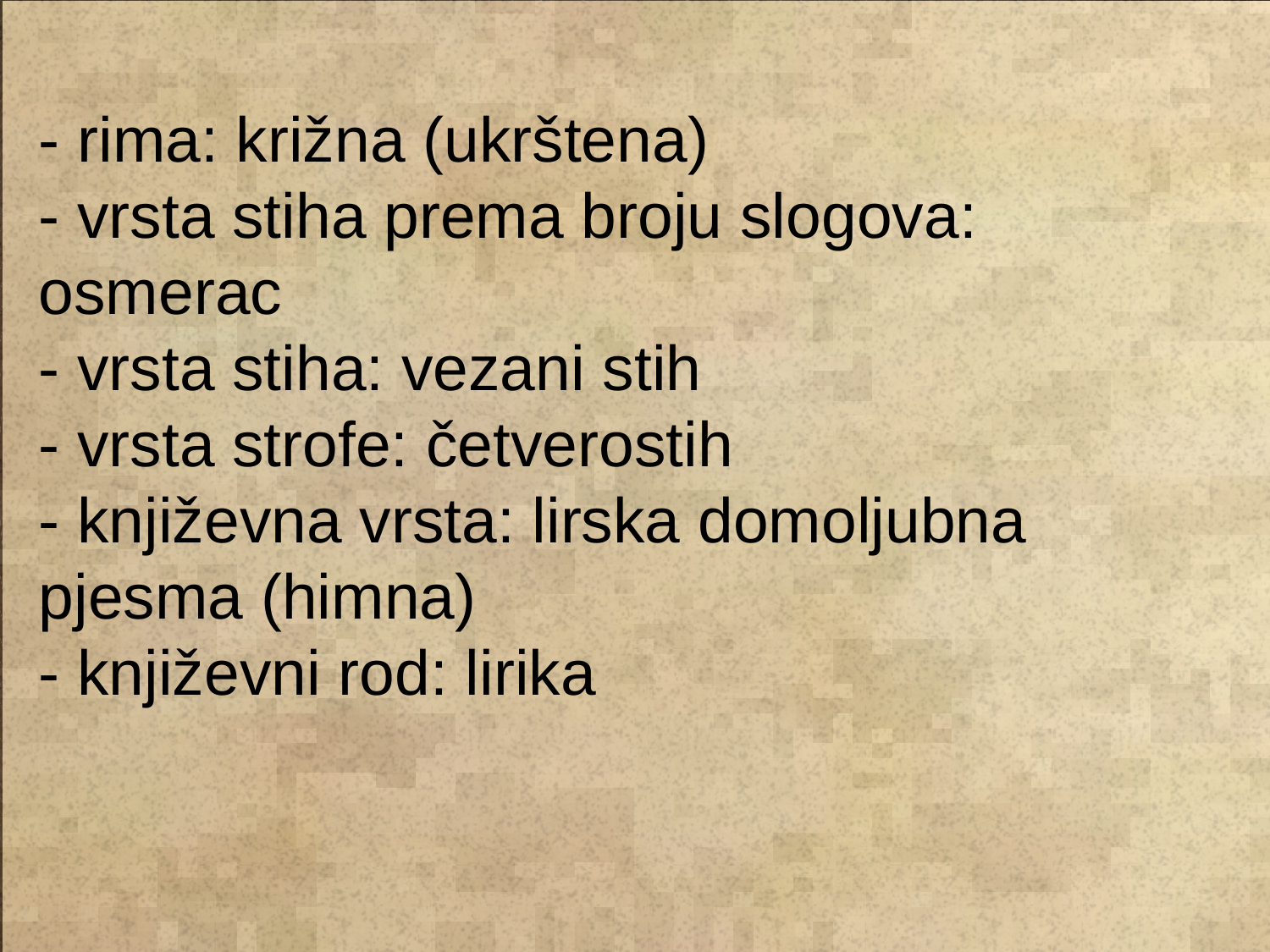

- rima: križna (ukrštena)
- vrsta stiha prema broju slogova: 	osmerac
- vrsta stiha: vezani stih
- vrsta strofe: četverostih
- književna vrsta: lirska domoljubna pjesma (himna)
- književni rod: lirika